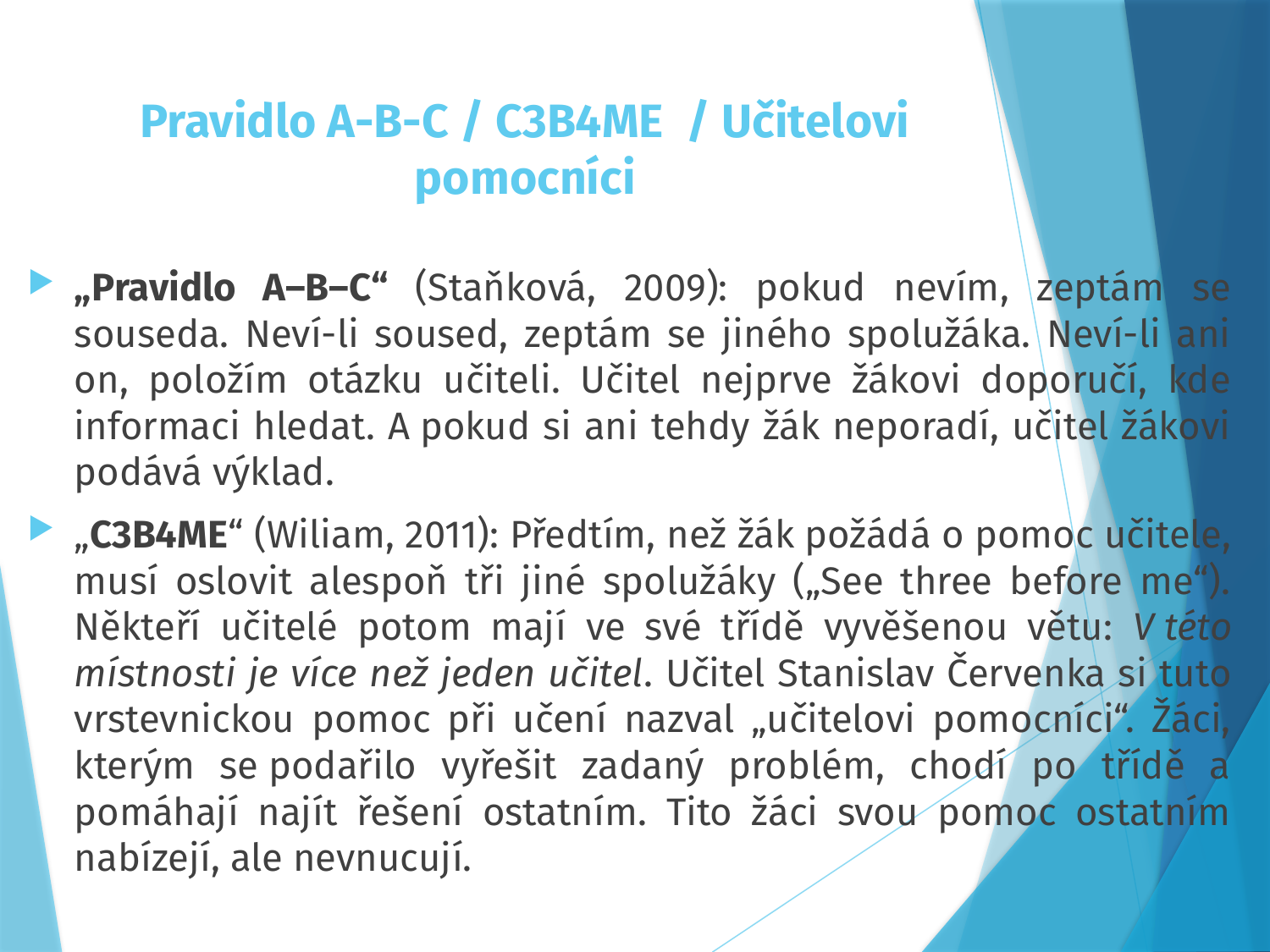

# Pravidlo A-B-C / C3B4ME  / Učitelovi pomocníci
„Pravidlo A–B–C“ (Staňková, 2009): pokud nevím, zeptám se souseda. Neví-li soused, zeptám se jiného spolužáka. Neví-li ani on, položím otázku učiteli. Učitel nejprve žákovi doporučí, kde informaci hledat. A pokud si ani tehdy žák neporadí, učitel žákovi podává výklad.
„C3B4ME“ (Wiliam, 2011): Předtím, než žák požádá o pomoc učitele, musí oslovit alespoň tři jiné spolužáky („See three before me“). Někteří učitelé potom mají ve své třídě vyvěšenou větu: V této místnosti je více než jeden učitel. Učitel Stanislav Červenka si tuto vrstevnickou pomoc při učení nazval „učitelovi pomocníci“. Žáci, kterým se podařilo vyřešit zadaný problém, chodí po třídě a pomáhají najít řešení ostatním. Tito žáci svou pomoc ostatním nabízejí, ale nevnucují.